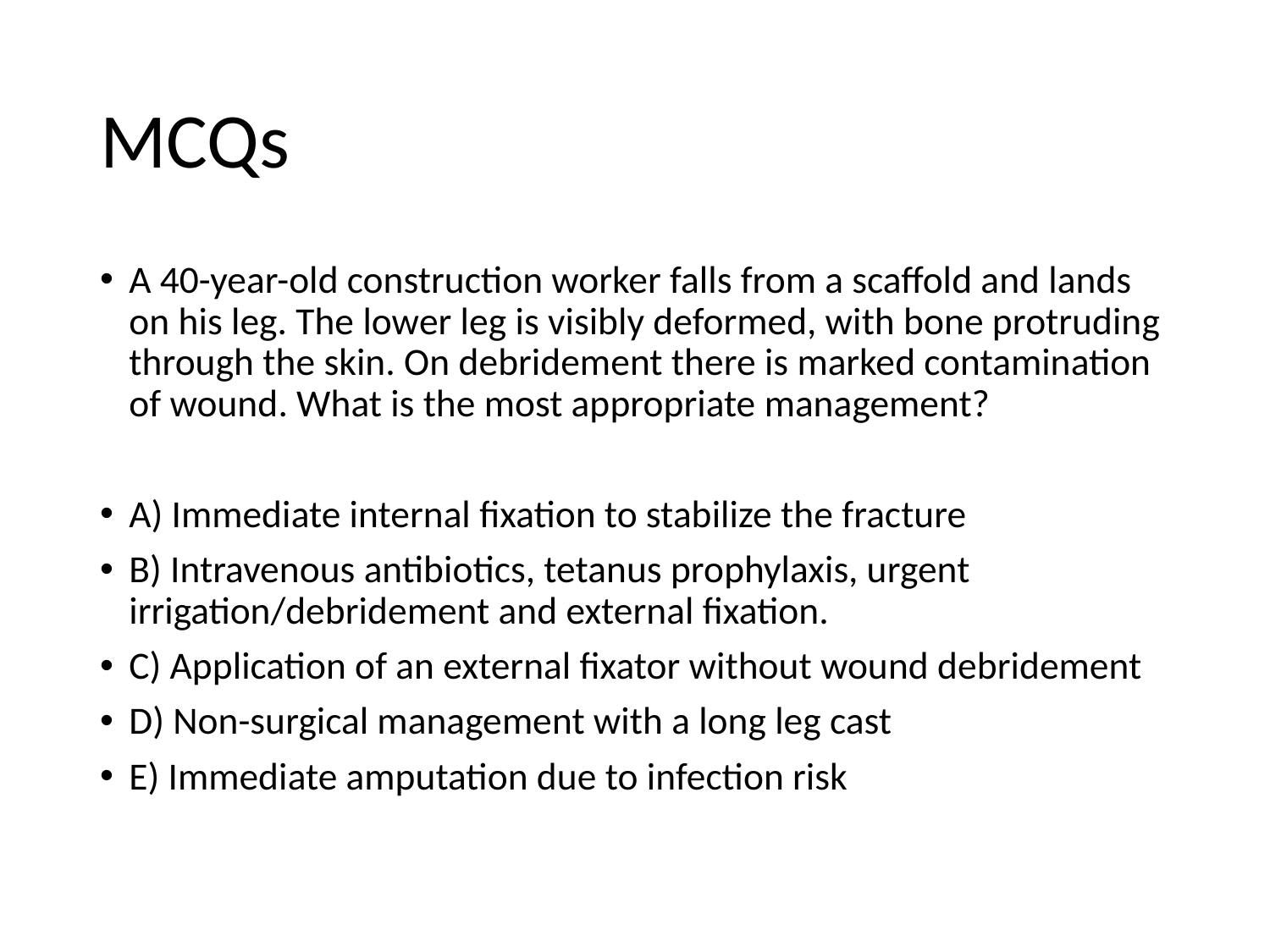

# MCQs
A 40-year-old construction worker falls from a scaffold and lands on his leg. The lower leg is visibly deformed, with bone protruding through the skin. On debridement there is marked contamination of wound. What is the most appropriate management?

A) Immediate internal fixation to stabilize the fracture
B) Intravenous antibiotics, tetanus prophylaxis, urgent irrigation/debridement and external fixation.
C) Application of an external fixator without wound debridement
D) Non-surgical management with a long leg cast
E) Immediate amputation due to infection risk